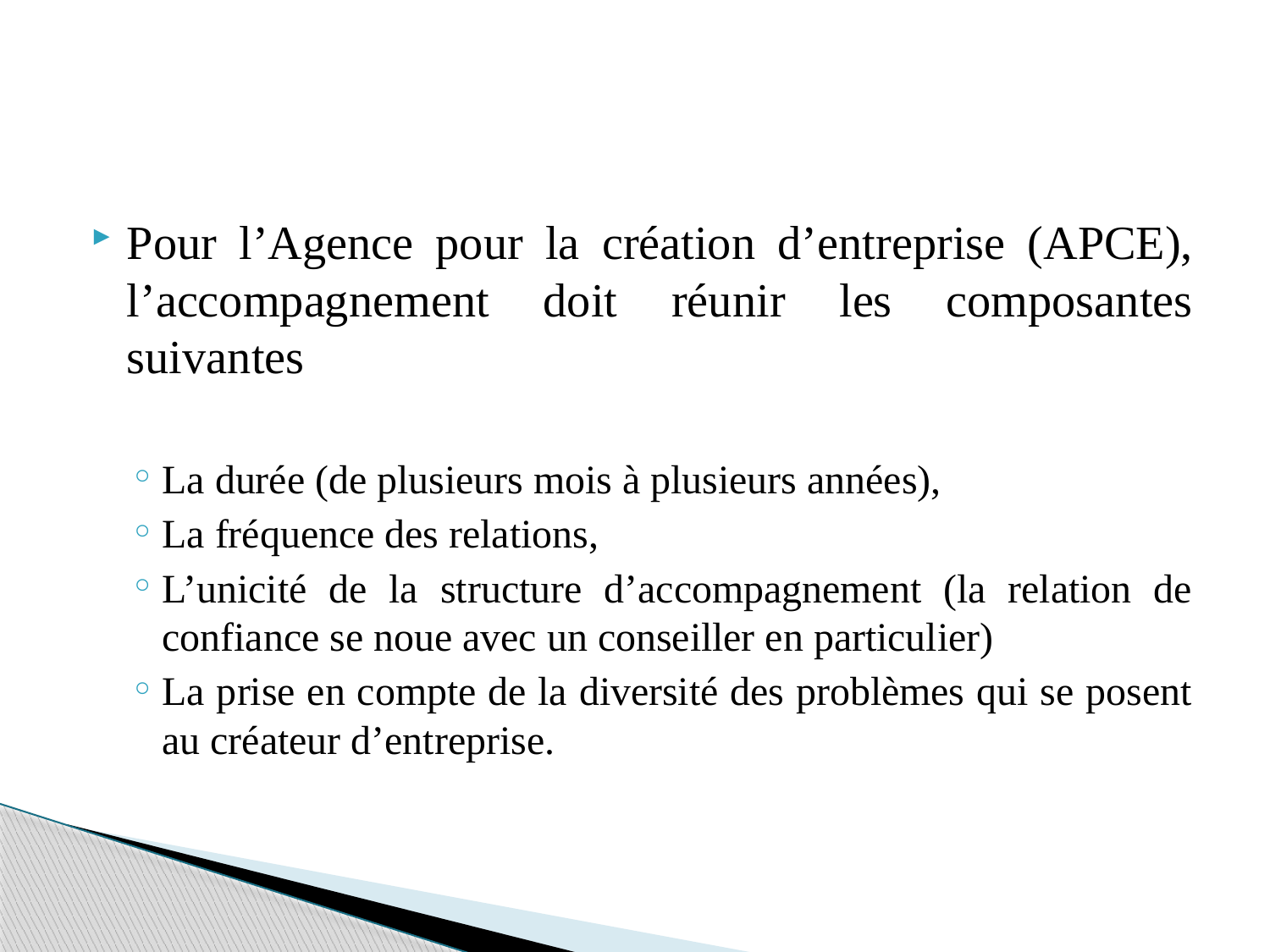

#
Pour l’Agence pour la création d’entreprise (APCE), l’accompagnement doit réunir les composantes suivantes

La durée (de plusieurs mois à plusieurs années),
La fréquence des relations,
L’unicité de la structure d’accompagnement (la relation de confiance se noue avec un conseiller en particulier)
La prise en compte de la diversité des problèmes qui se posent au créateur d’entreprise.